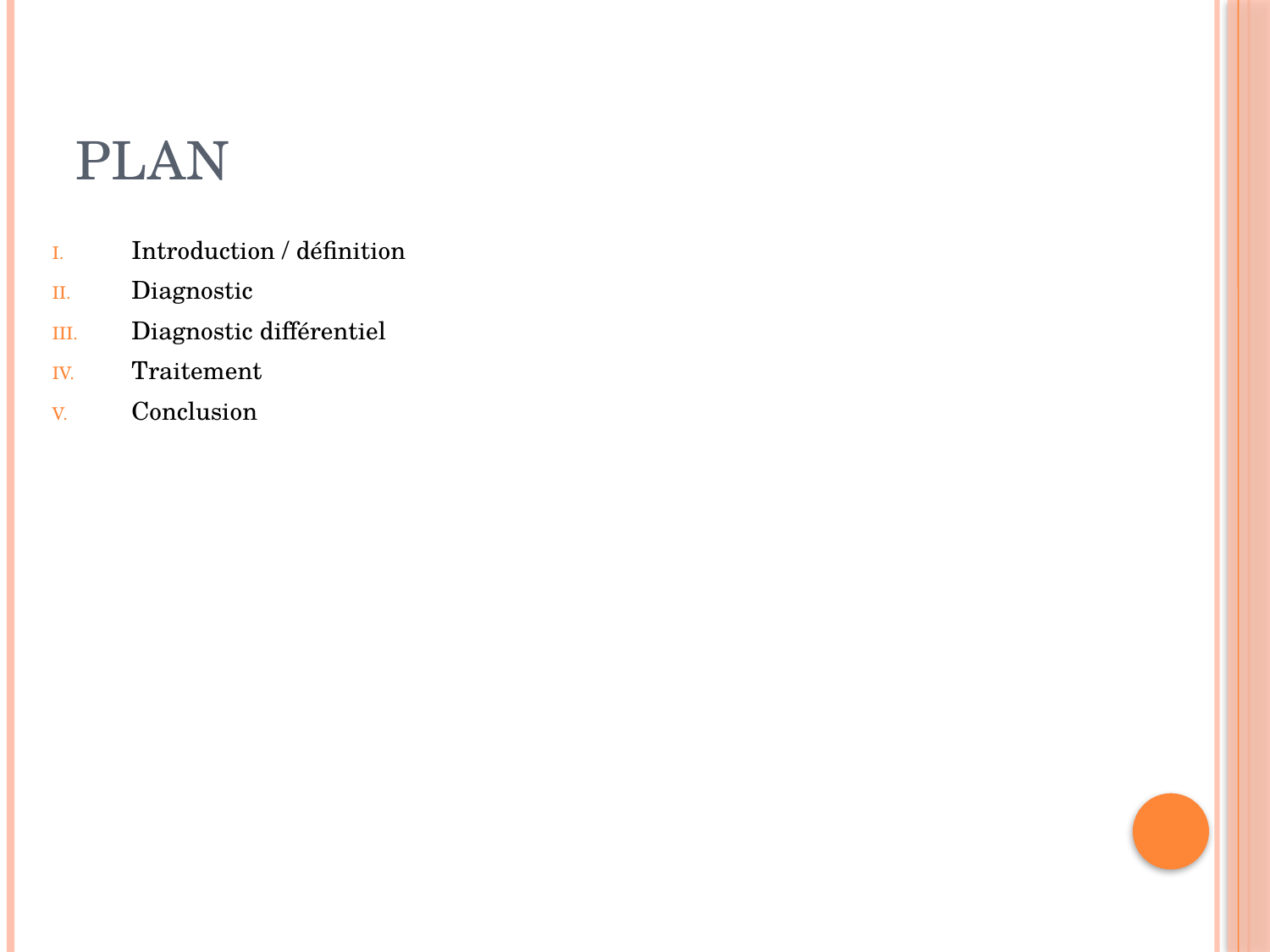

# PLAN
Introduction / définition
Diagnostic
Diagnostic différentiel
Traitement
Conclusion